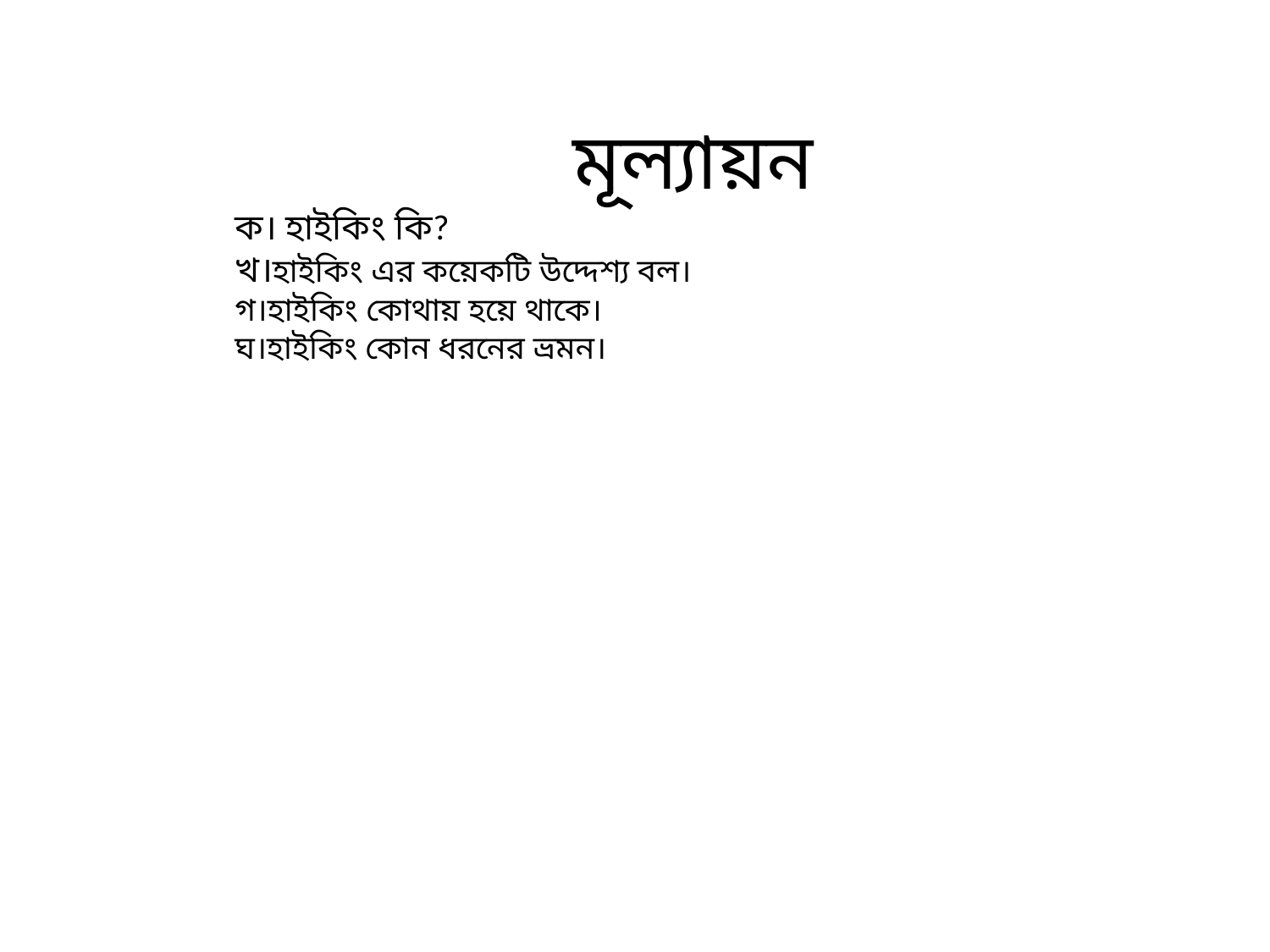

মূল্যায়ন
ক। হাইকিং কি?
খ।হাইকিং এর কয়েকটি উদ্দেশ্য বল।
গ।হাইকিং কোথায় হয়ে থাকে।
ঘ।হাইকিং কোন ধরনের ভ্রমন।